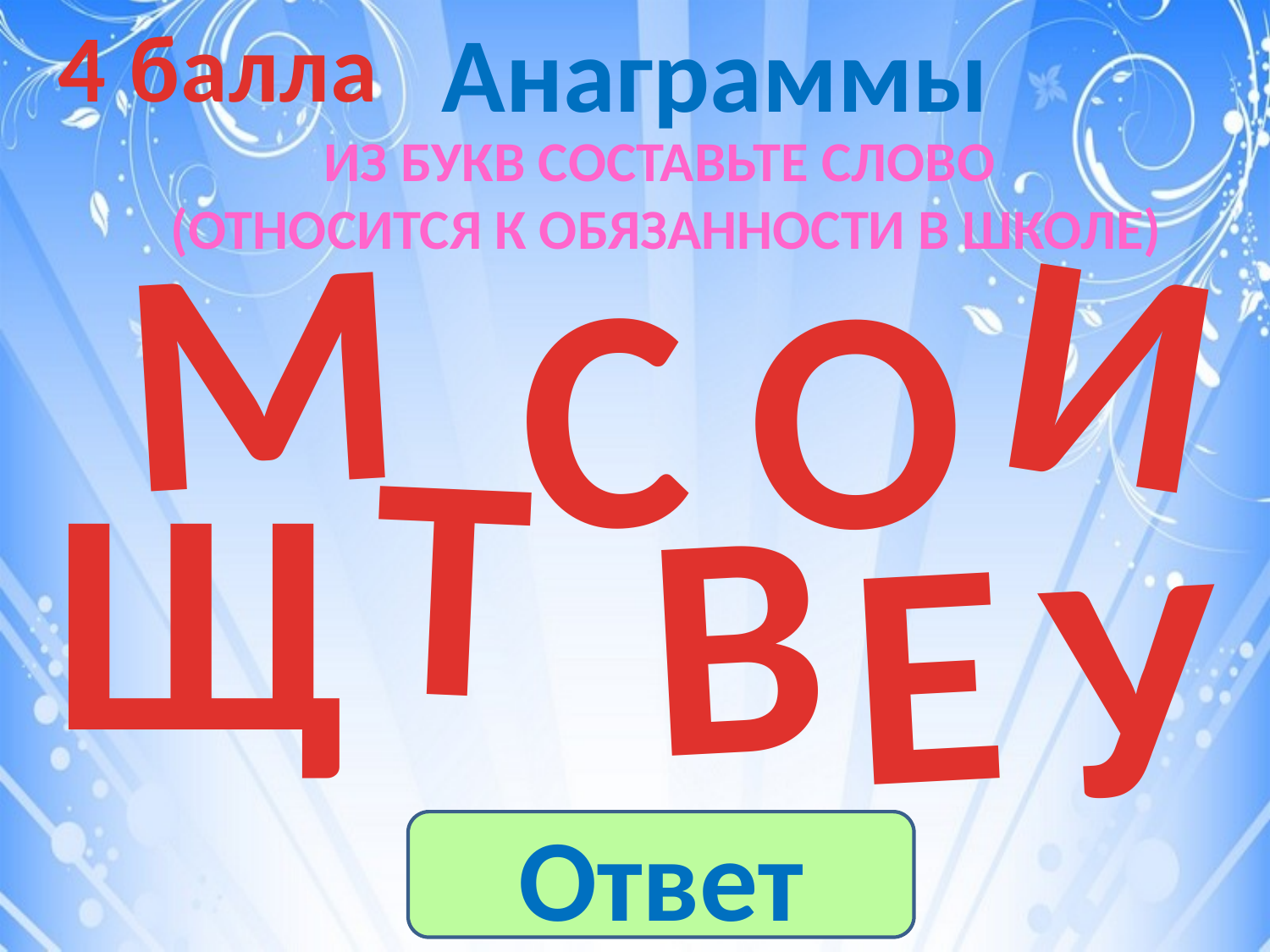

Анаграммы
4 балла
Из букв составьте слово
 (относится к обязанности в школе)
И
М
О
С
Т
Щ
В
Е
У
Ответ